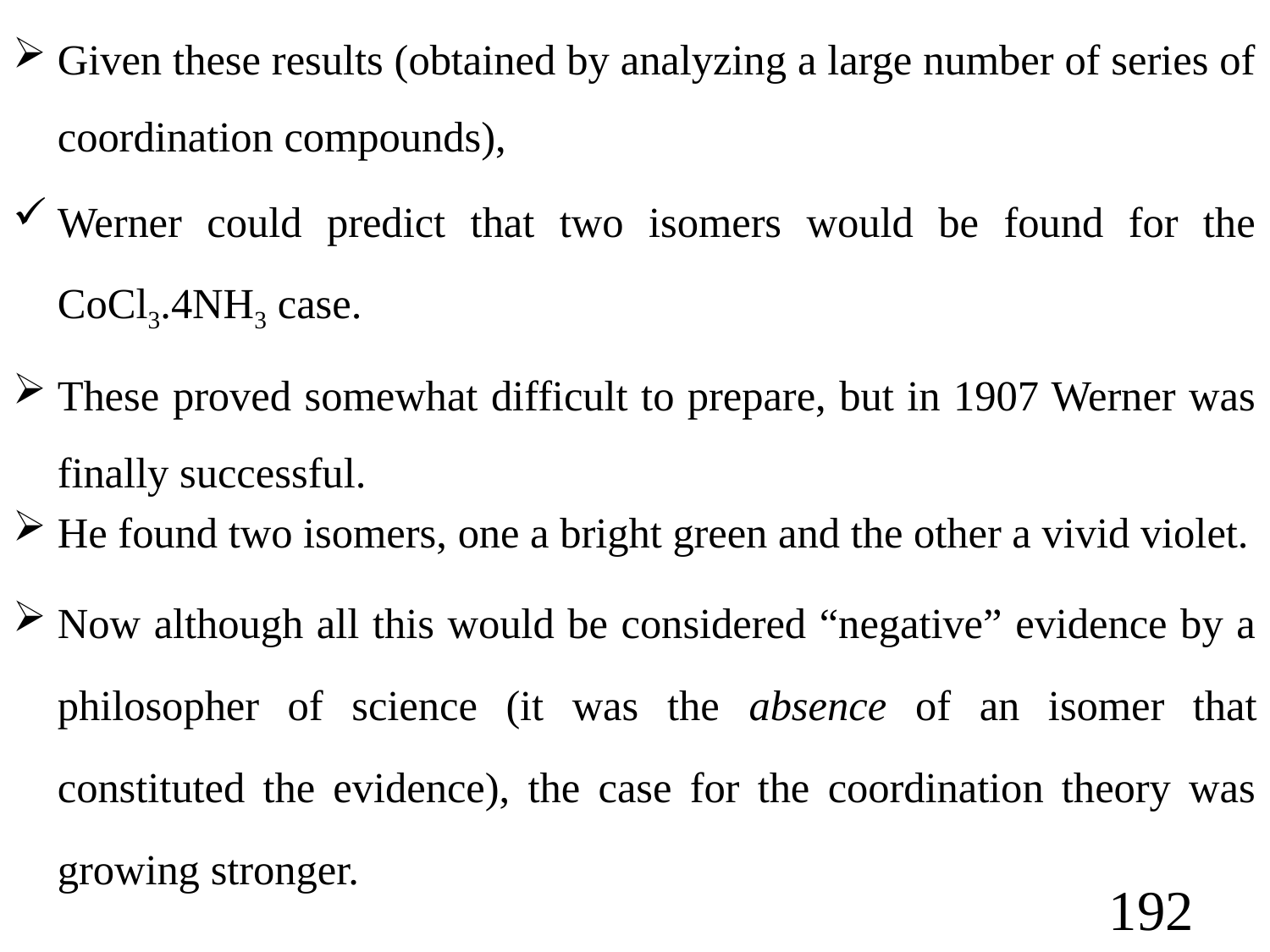

Given these results (obtained by analyzing a large number of series of coordination compounds),
Werner could predict that two isomers would be found for the CoCl3.4NH3 case.
These proved somewhat difficult to prepare, but in 1907 Werner was finally successful.
He found two isomers, one a bright green and the other a vivid violet.
Now although all this would be considered “negative” evidence by a philosopher of science (it was the absence of an isomer that constituted the evidence), the case for the coordination theory was growing stronger.
192